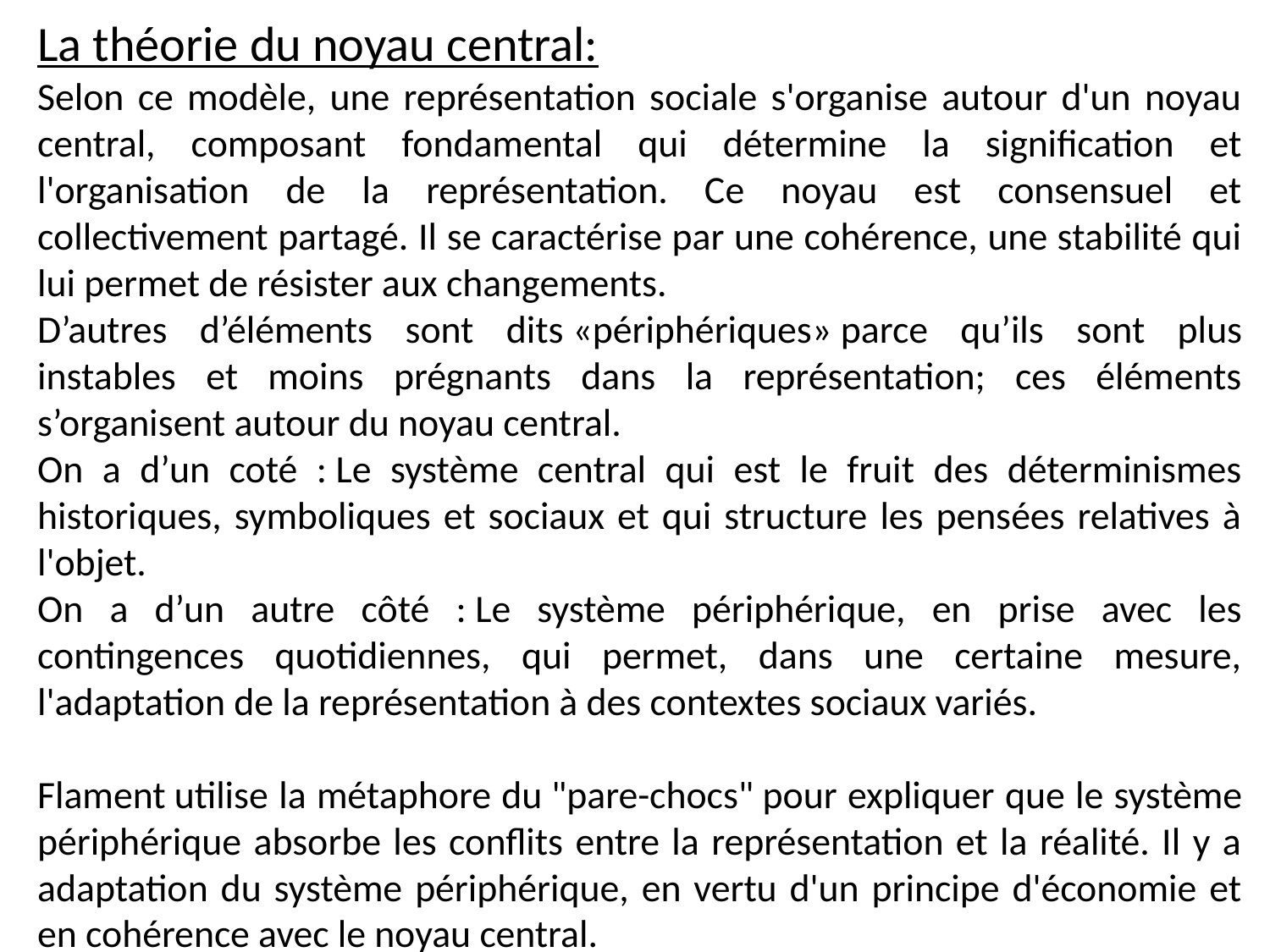

La théorie du noyau central:
Selon ce modèle, une représentation sociale s'organise autour d'un noyau central, composant fondamental qui détermine la signification et l'organisation de la représentation. Ce noyau est consensuel et collectivement partagé. Il se caractérise par une cohérence, une stabilité qui lui permet de résister aux changements.
D’autres d’éléments sont dits «périphériques» parce qu’ils sont plus instables et moins prégnants dans la représentation; ces éléments s’organisent autour du noyau central.
On a d’un coté : Le système central qui est le fruit des déterminismes historiques, symboliques et sociaux et qui structure les pensées relatives à l'objet.
On a d’un autre côté : Le système périphérique, en prise avec les contingences quotidiennes, qui permet, dans une certaine mesure, l'adaptation de la représentation à des contextes sociaux variés.

Flament utilise la métaphore du "pare-chocs" pour expliquer que le système périphérique absorbe les conflits entre la représentation et la réalité. Il y a adaptation du système périphérique, en vertu d'un principe d'économie et en cohérence avec le noyau central.